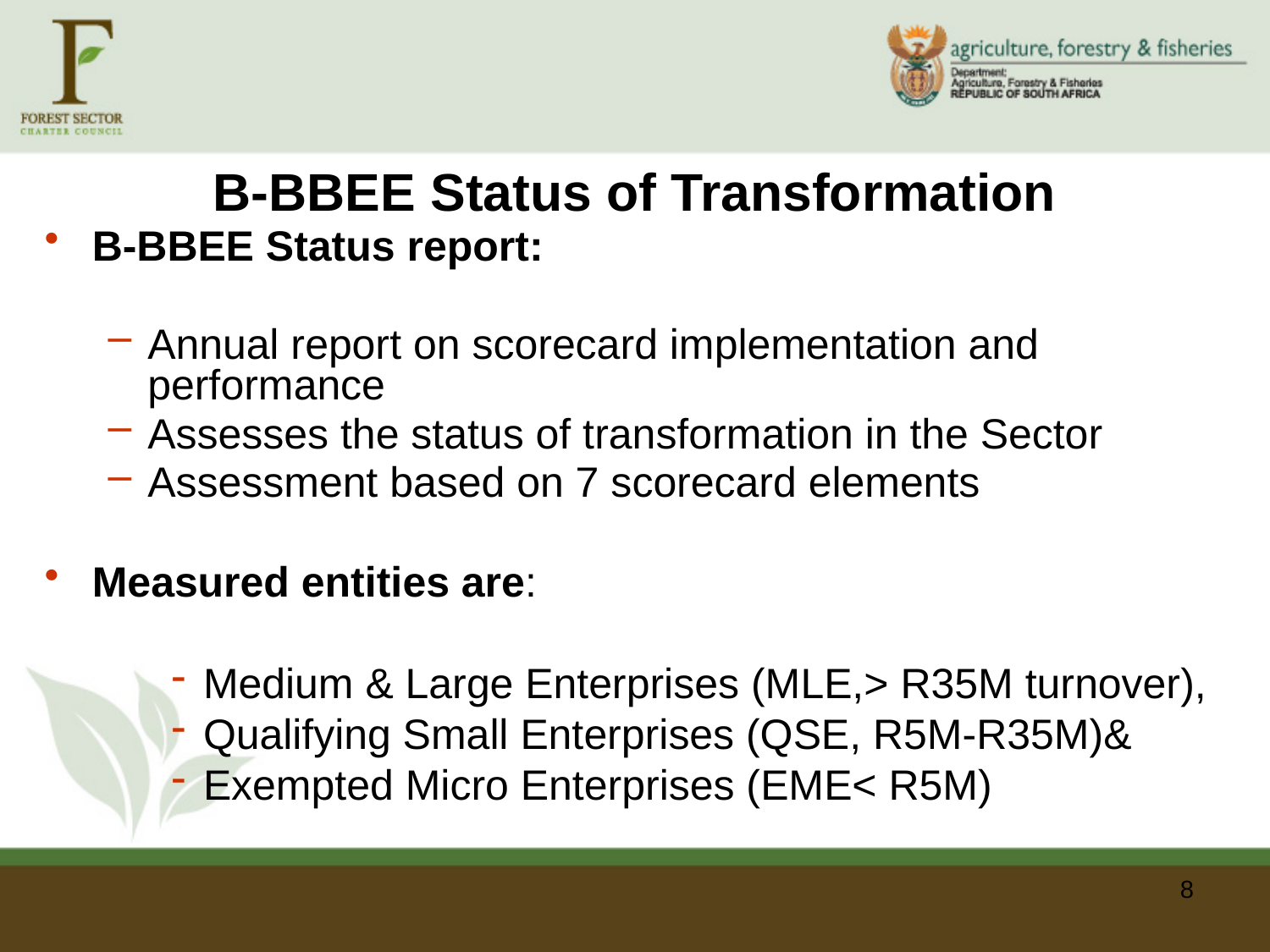

# B-BBEE Status of Transformation
B-BBEE Status report:

Annual report on scorecard implementation and performance
Assesses the status of transformation in the Sector
Assessment based on 7 scorecard elements

Measured entities are:

Medium & Large Enterprises (MLE,˃ R35M turnover),
Qualifying Small Enterprises (QSE, R5M-R35M)&
Exempted Micro Enterprises (EME˂ R5M)

8